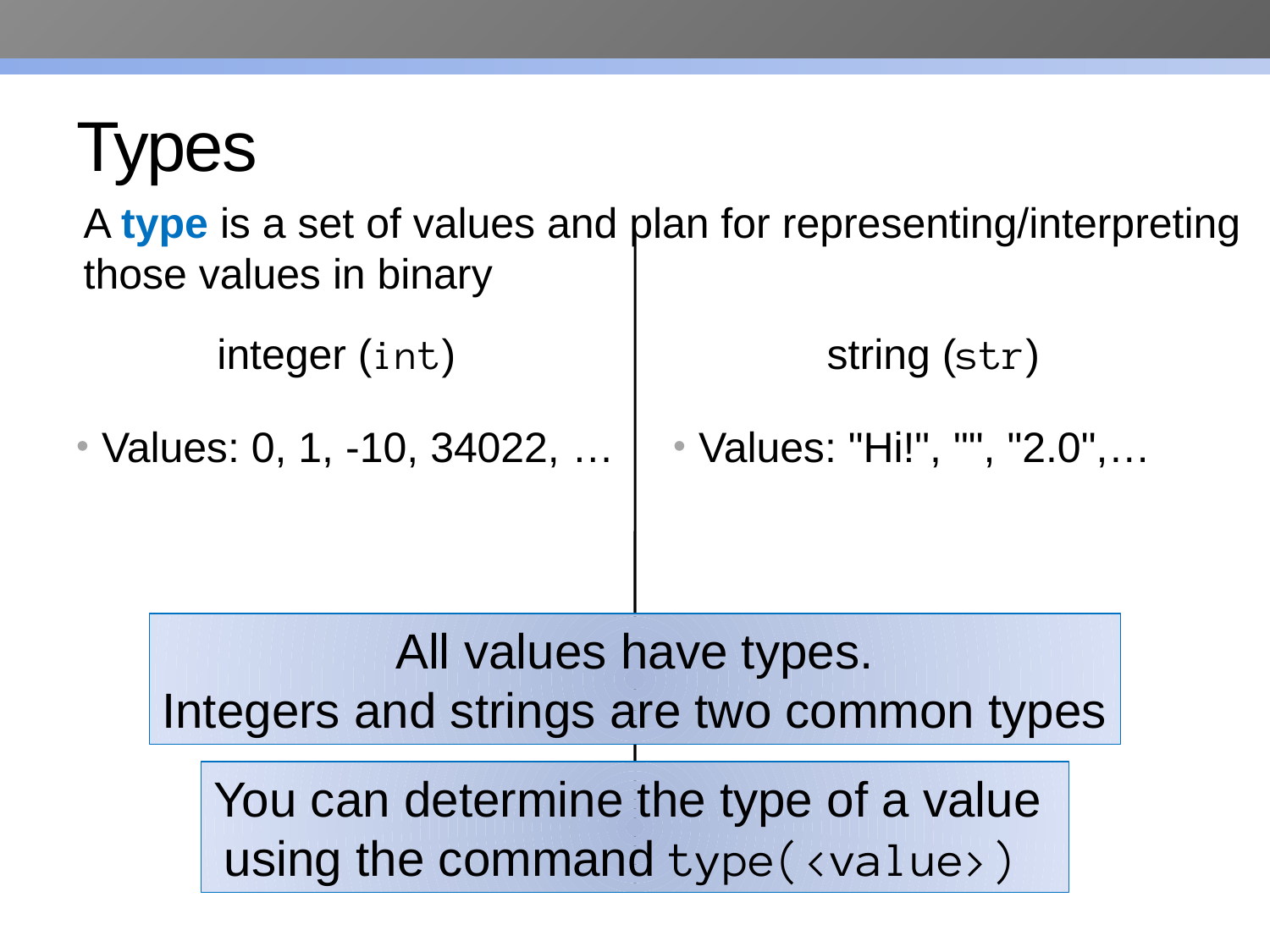

# Types
A type is a set of values and plan for representing/interpreting those values in binary
integer (int)
string (str)
Values: 0, 1, -10, 34022, …

Values: "Hi!", "", "2.0",…

All values have types.
Integers and strings are two common types
You can determine the type of a value
using the command type(<value>)